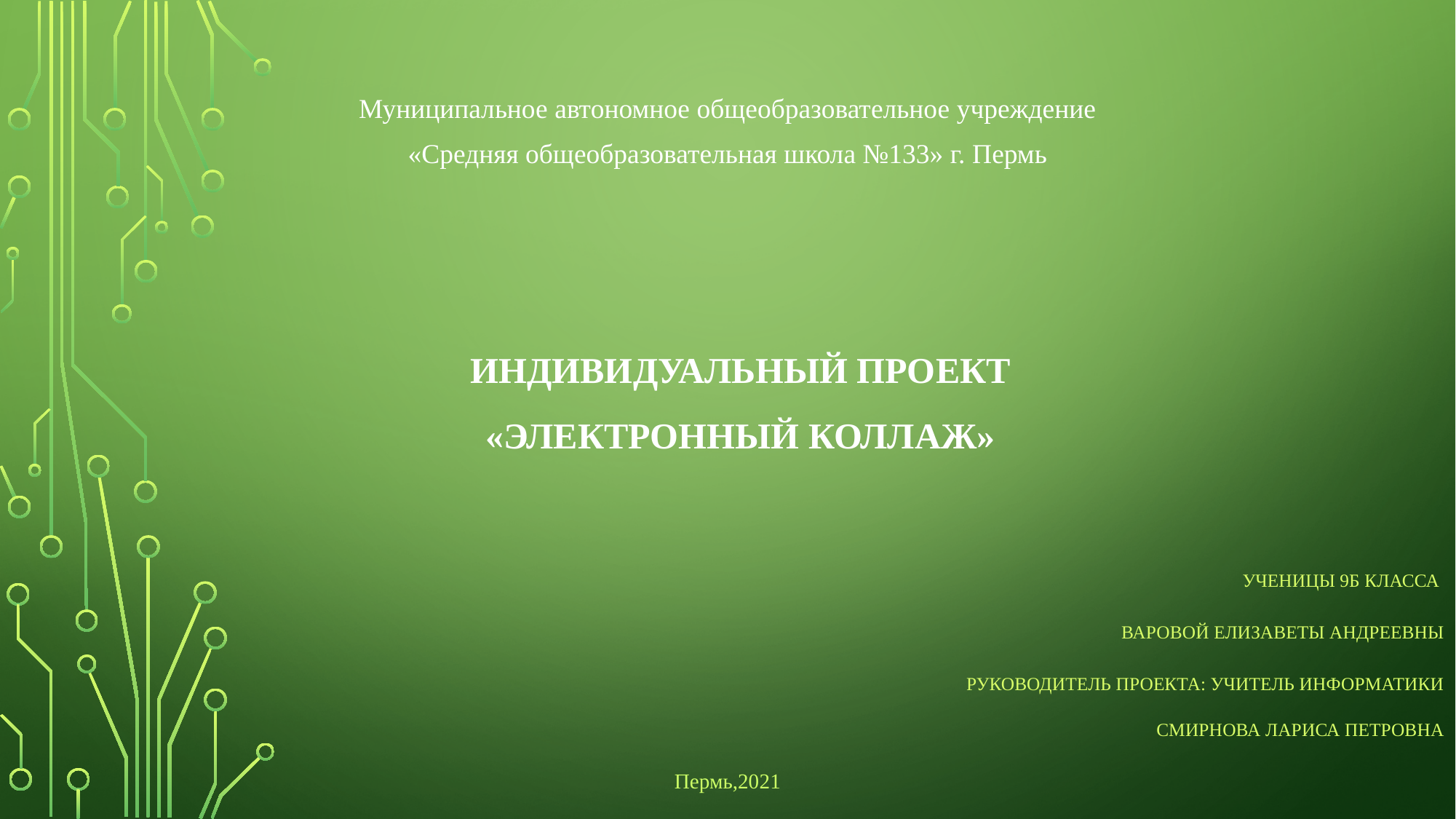

Муниципальное автономное общеобразовательное учреждение
«Средняя общеобразовательная школа №133» г. Пермь
# Индивидуальный проект «Электронный коллаж»
Ученицы 9Б класса
Варовой Елизаветы Андреевны
Руководитель проекта: Учитель информатики
 Смирнова Лариса Петровна
Пермь,2021